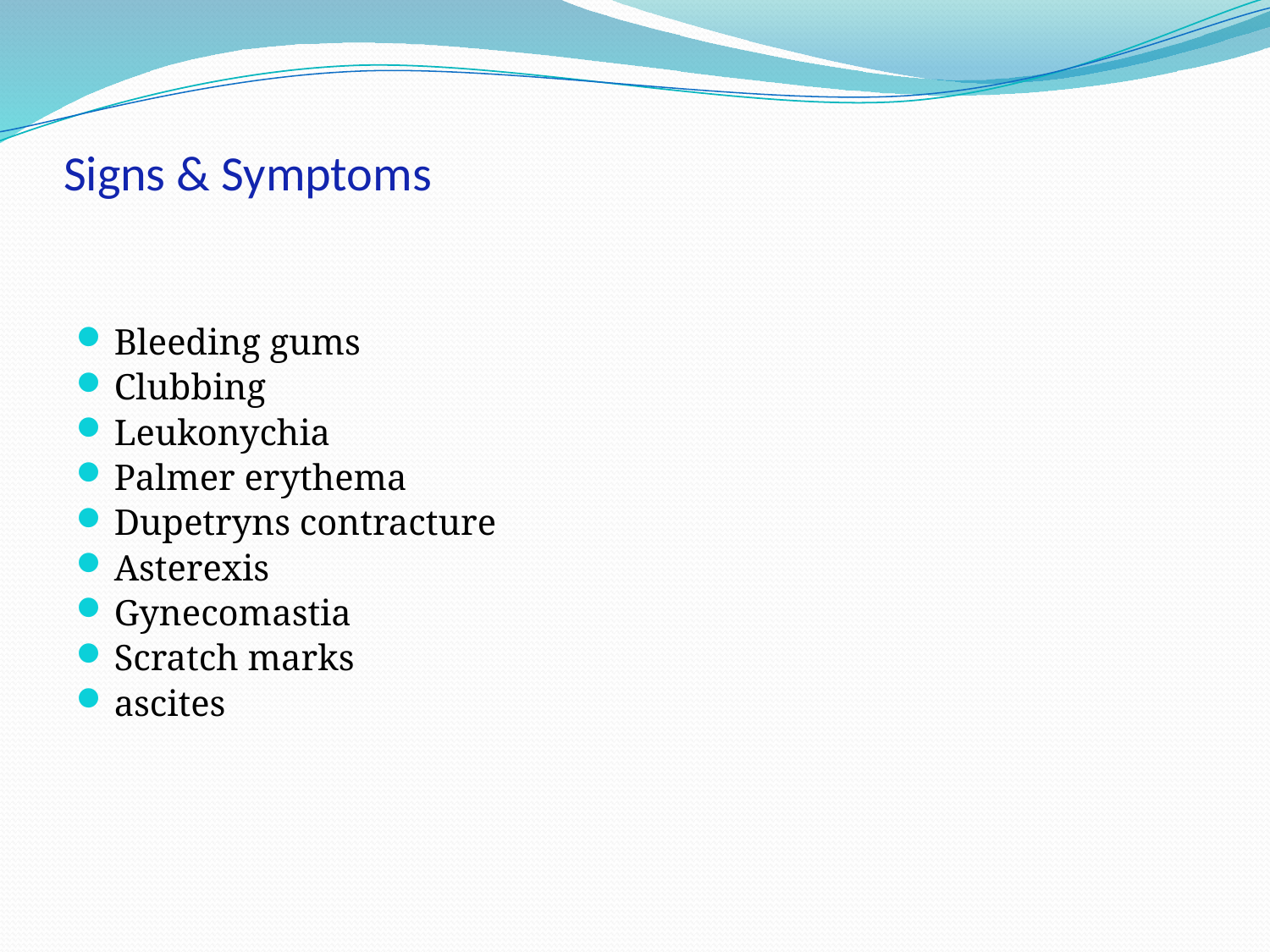

# Signs & Symptoms

Bleeding gums
Clubbing
Leukonychia
Palmer erythema
Dupetryns contracture
Asterexis
Gynecomastia
Scratch marks
ascites